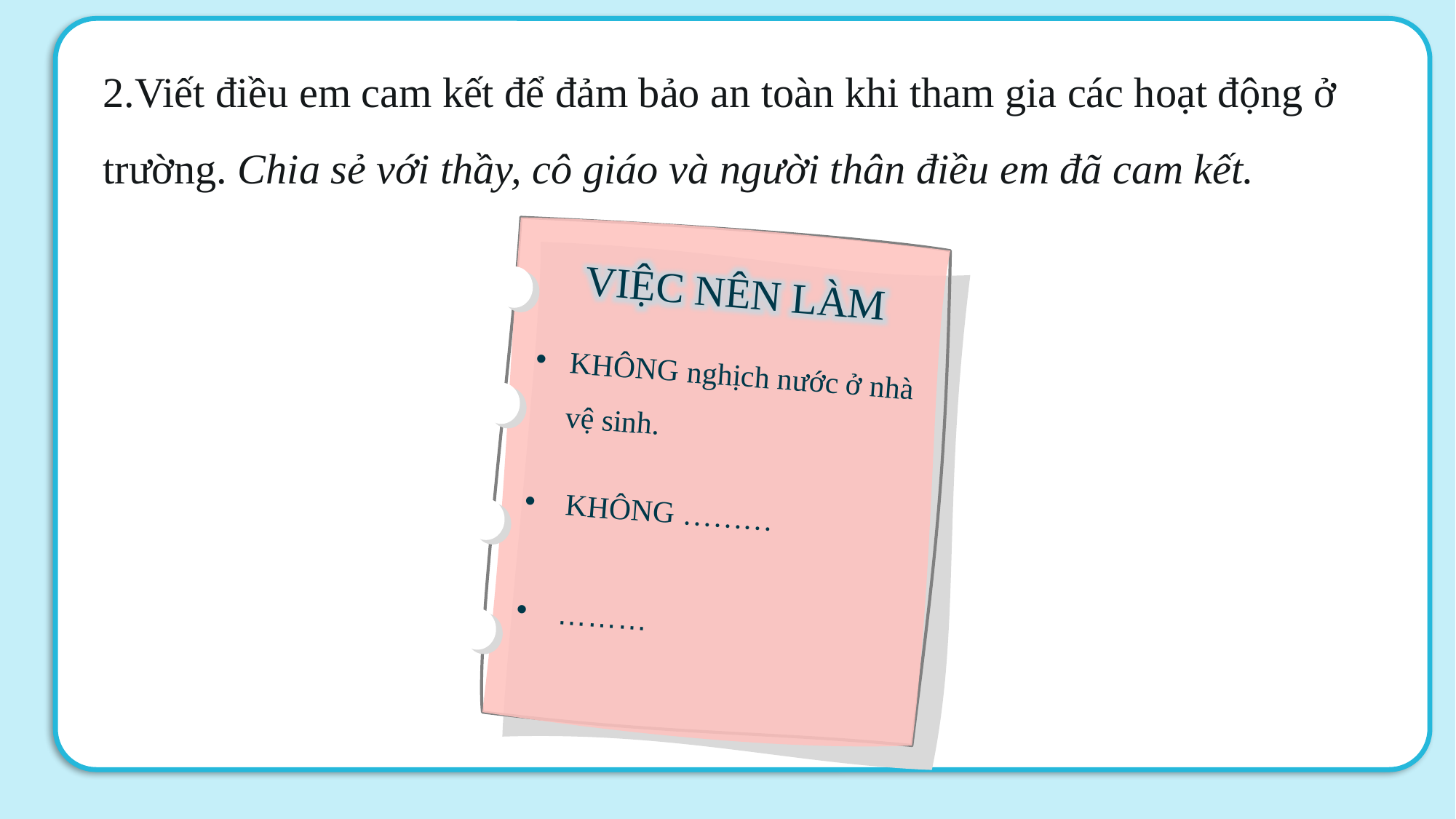

2.Viết điều em cam kết để đảm bảo an toàn khi tham gia các hoạt động ở trường. Chia sẻ với thầy, cô giáo và người thân điều em đã cam kết.

VIỆC NÊN LÀM
KHÔNG nghịch nước ở nhà vệ sinh.

KHÔNG ………

………